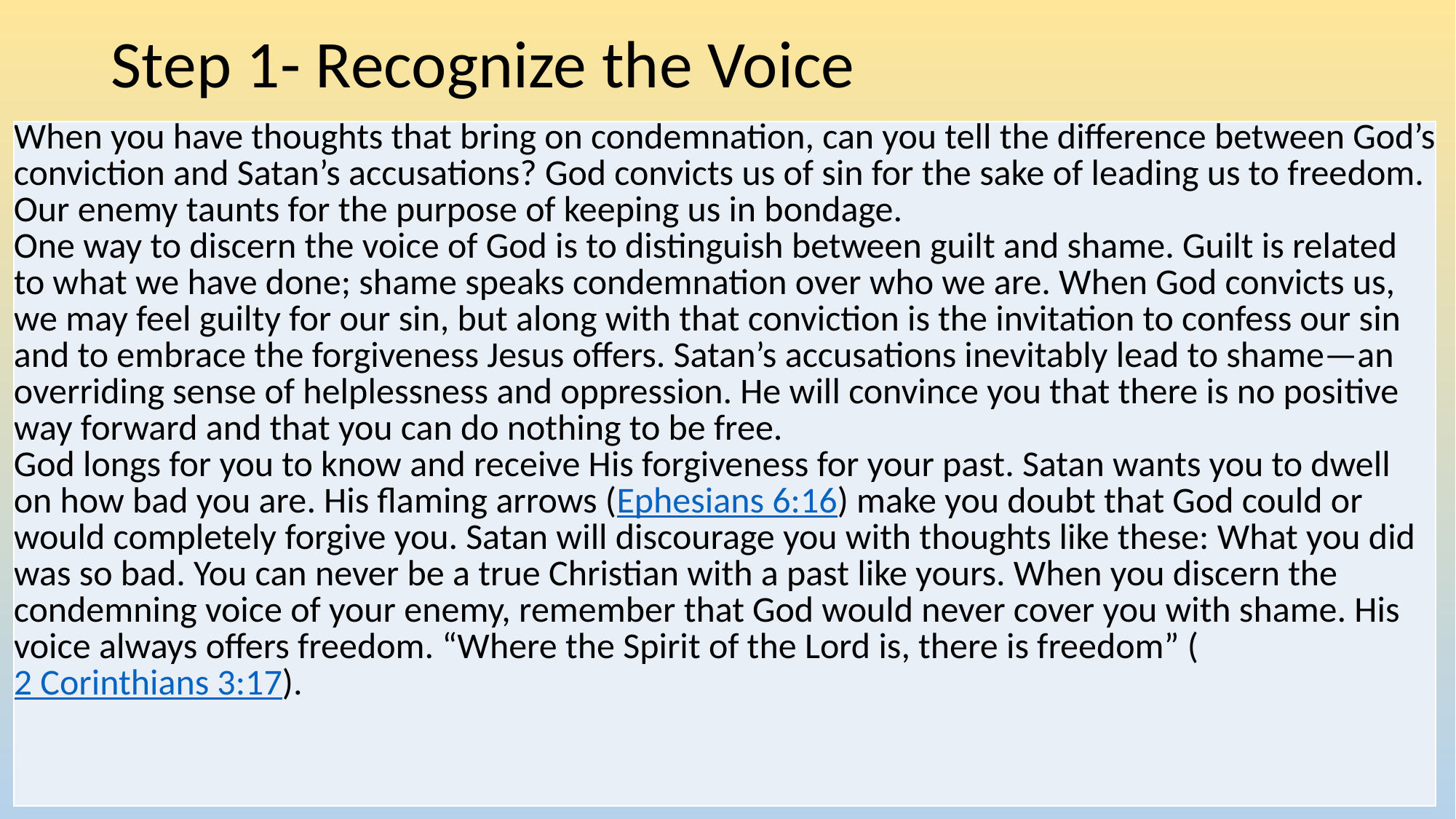

# Step 1- Recognize the Voice
| When you have thoughts that bring on condemnation, can you tell the difference between God’s conviction and Satan’s accu­sations? God convicts us of sin for the sake of leading us to free­dom. Our enemy taunts for the purpose of keeping us in bondage. One way to discern the voice of God is to distinguish between guilt and shame. Guilt is related to what we have done; shame speaks condemnation over who we are. When God convicts us, we may feel guilty for our sin, but along with that conviction is the invitation to confess our sin and to embrace the forgiveness Jesus offers. Satan’s accusations inevitably lead to shame—an overriding sense of help­lessness and oppression. He will convince you that there is no posi­tive way forward and that you can do nothing to be free. God longs for you to know and receive His forgiveness for your past. Satan wants you to dwell on how bad you are. His flaming arrows (Ephesians 6:16) make you doubt that God could or would completely forgive you. Satan will discourage you with thoughts like these: What you did was so bad. You can never be a true Chris­tian with a past like yours. When you discern the condemning voice of your enemy, remember that God would never cover you with shame. His voice always offers freedom. “Where the Spirit of the Lord is, there is freedom” (2 Corinthians 3:17). |
| --- |